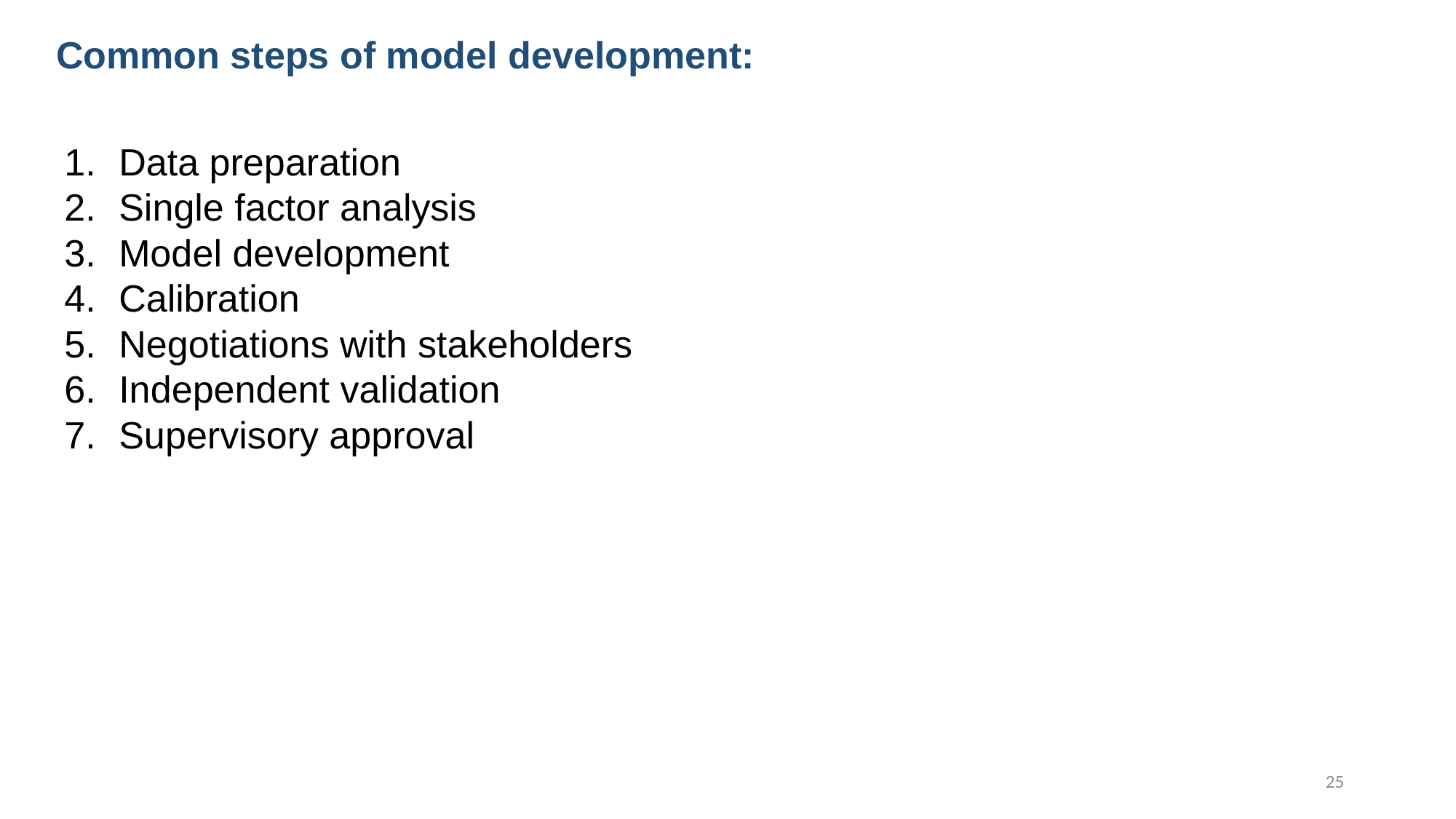

Common steps of model development:
Data preparation
Single factor analysis
Model development
Calibration
Negotiations with stakeholders
Independent validation
Supervisory approval
25